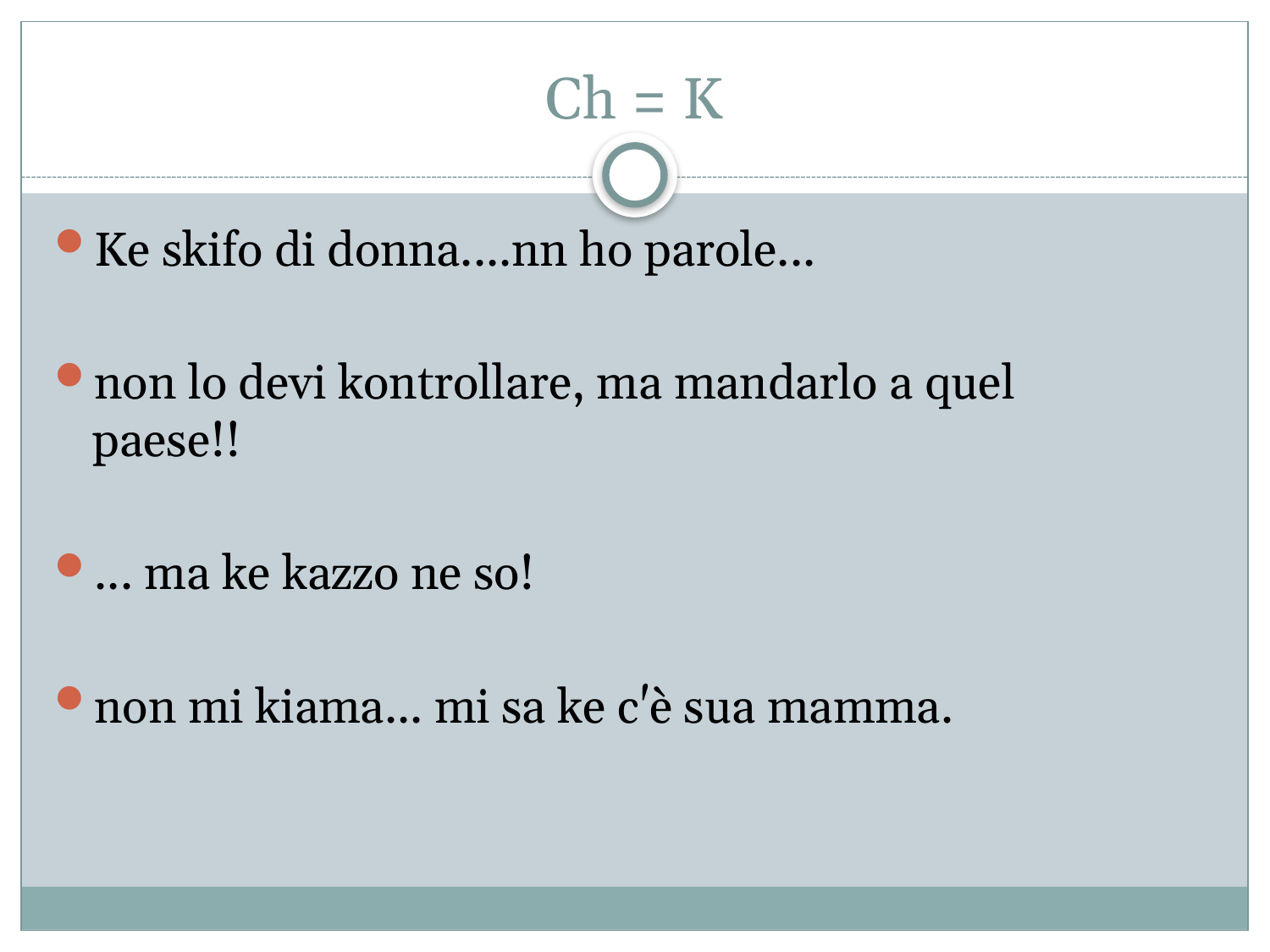

# Ch = K
Ke skifo di donna....nn ho parole...

non lo devi kontrollare, ma mandarlo a quel
paese!!

... ma ke kazzo ne so!

non mi kiama... mi sa ke c'è sua mamma.